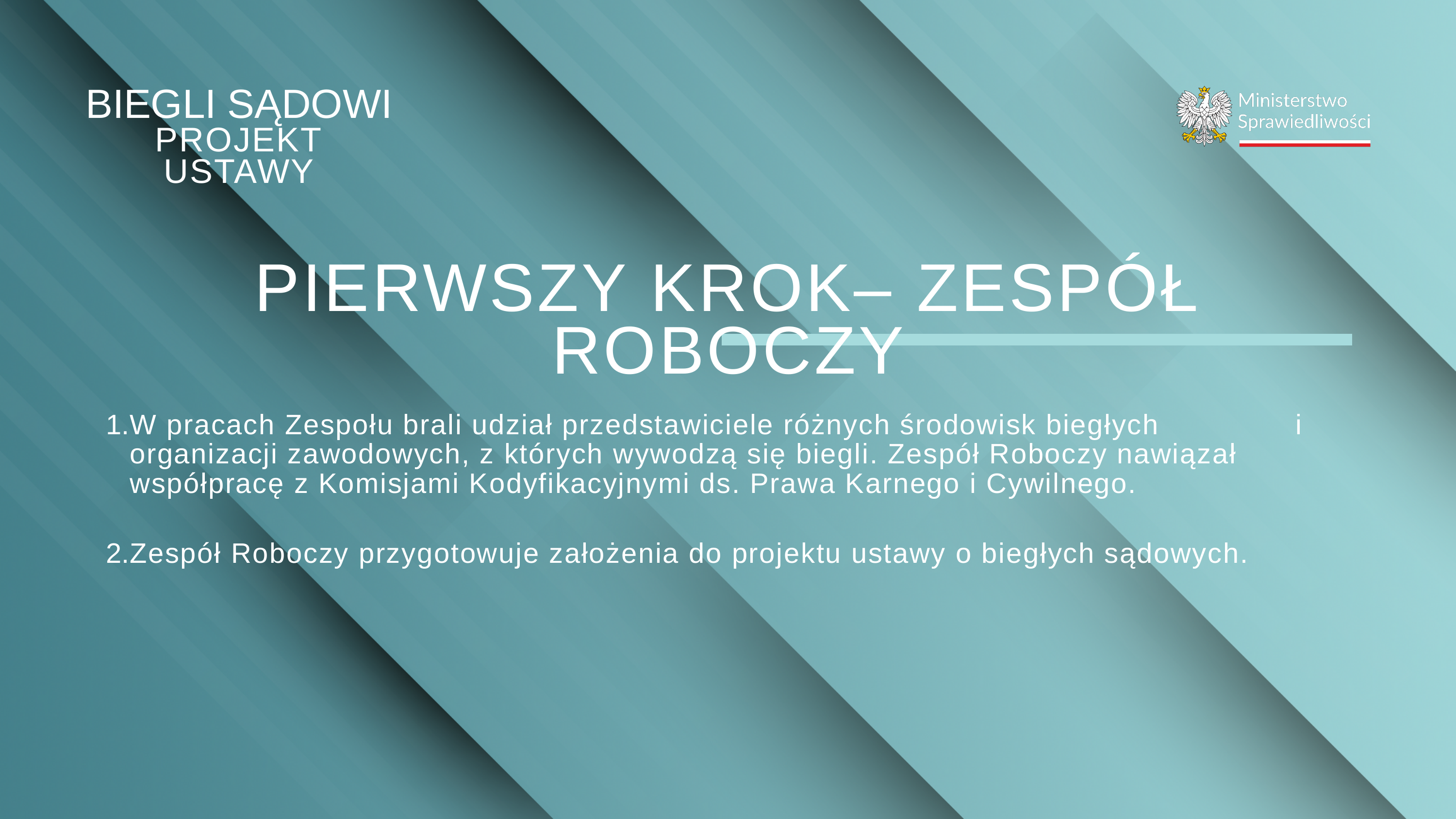

BIEGLI SĄDOWI
PROJEKT USTAWY
PIERWSZY KROK– ZESPÓŁ ROBOCZY
W pracach Zespołu brali udział przedstawiciele różnych środowisk biegłych               i organizacji zawodowych, z których wywodzą się biegli. Zespół Roboczy nawiązał współpracę z Komisjami Kodyfikacyjnymi ds. Prawa Karnego i Cywilnego.
Zespół Roboczy przygotowuje założenia do projektu ustawy o biegłych sądowych.